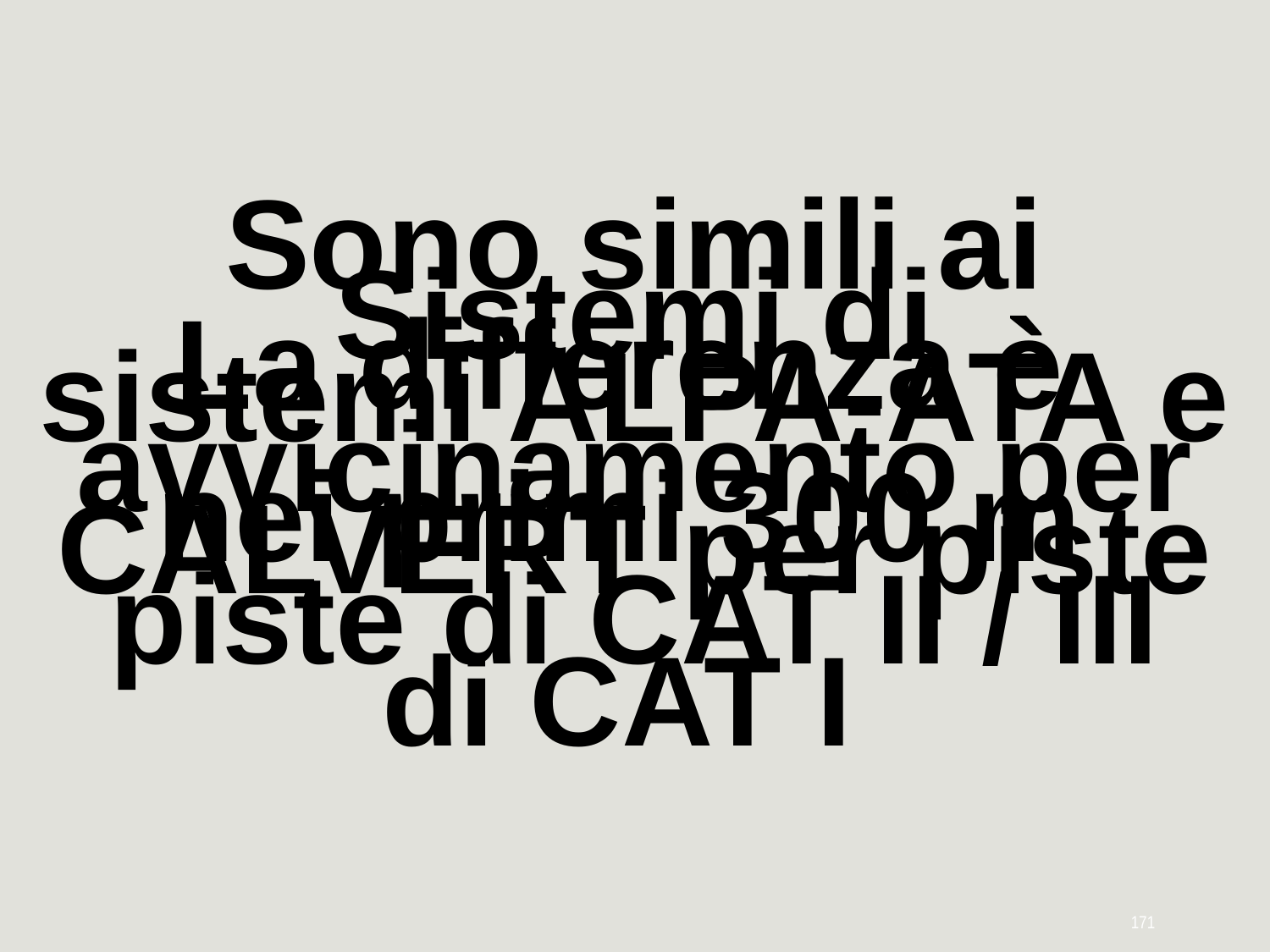

Sono simili ai sistemi ALPA-ATA e CALVERT per piste di CAT I
Sistemi di avvicinamento per piste di CAT II / III
La differenza è nei primi 300 m
171